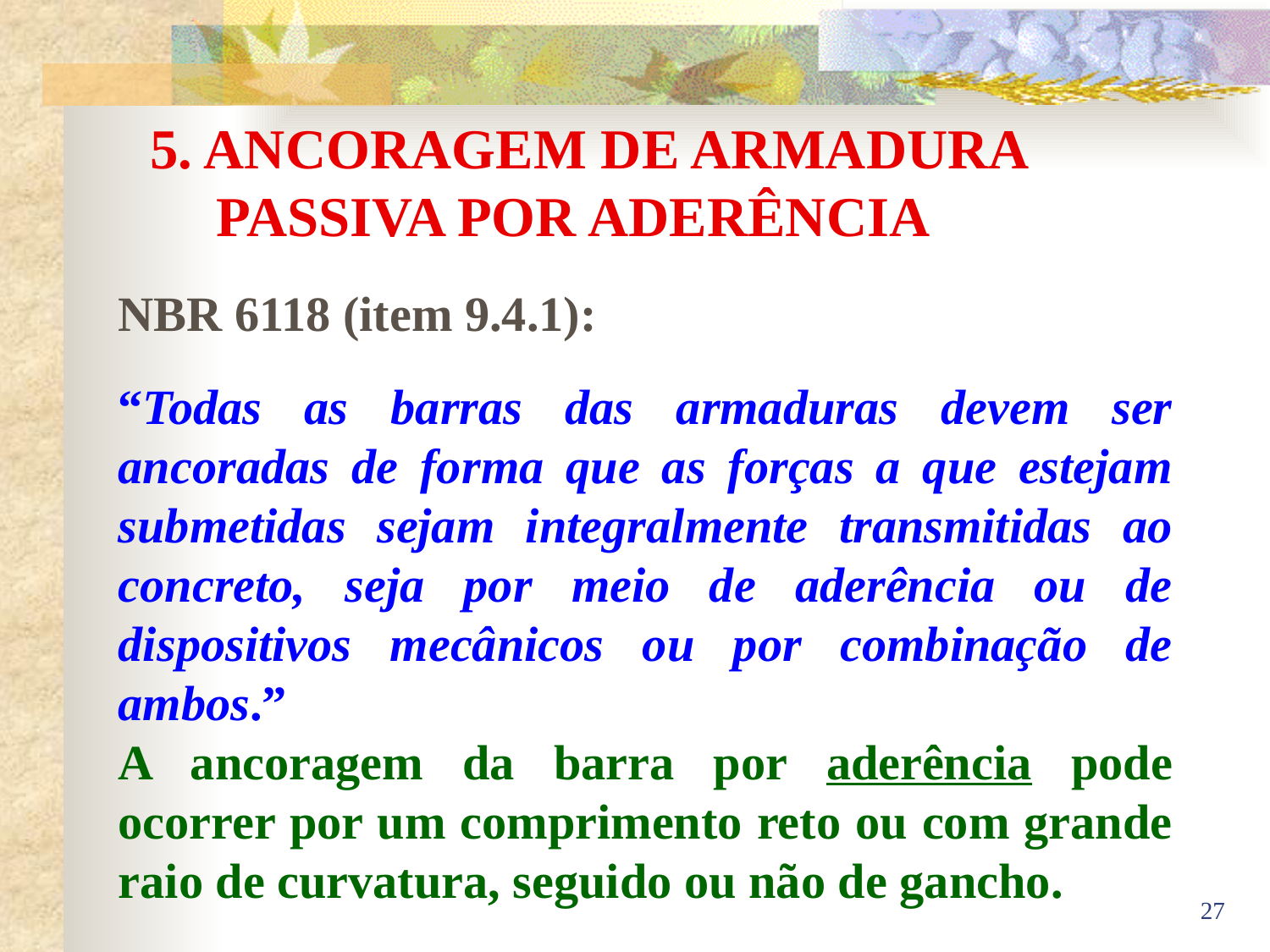

# 5. ANCORAGEM DE ARMADURA PASSIVA POR ADERÊNCIA
NBR 6118 (item 9.4.1):

“Todas as barras das armaduras devem ser ancoradas de forma que as forças a que estejam submetidas sejam integralmente transmitidas ao concreto, seja por meio de aderência ou de dispositivos mecânicos ou por combinação de ambos.”
A ancoragem da barra por aderência pode ocorrer por um comprimento reto ou com grande raio de curvatura, seguido ou não de gancho.
27